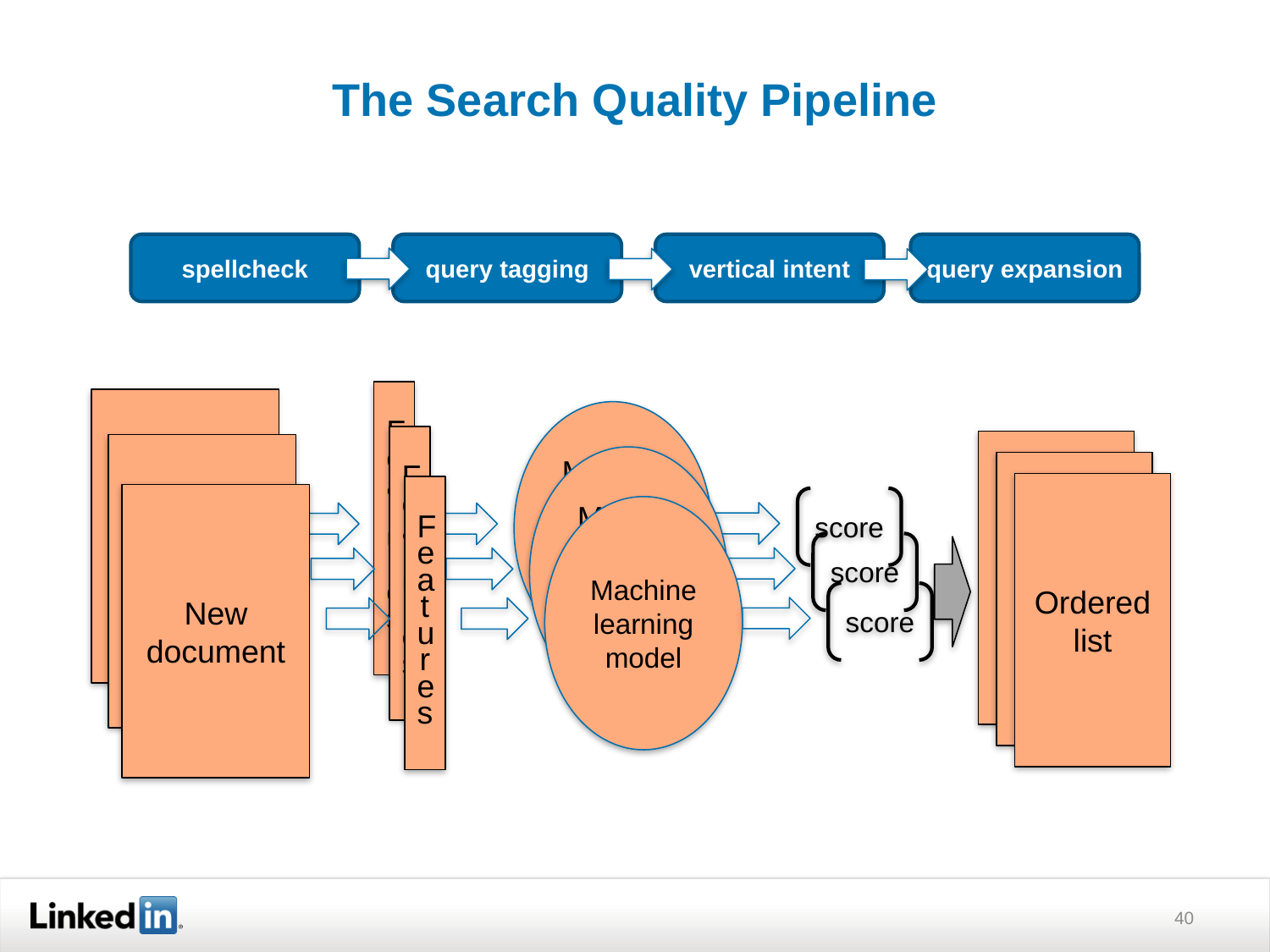

# The Search Quality Pipeline
spellcheck
query tagging
vertical intent
query expansion

Features
New document
Machine learning model
score

Features
New document
Machine learning model
score

Ordered list
Ordered list
Ordered list
Features
New document
Machine learning model
score

40